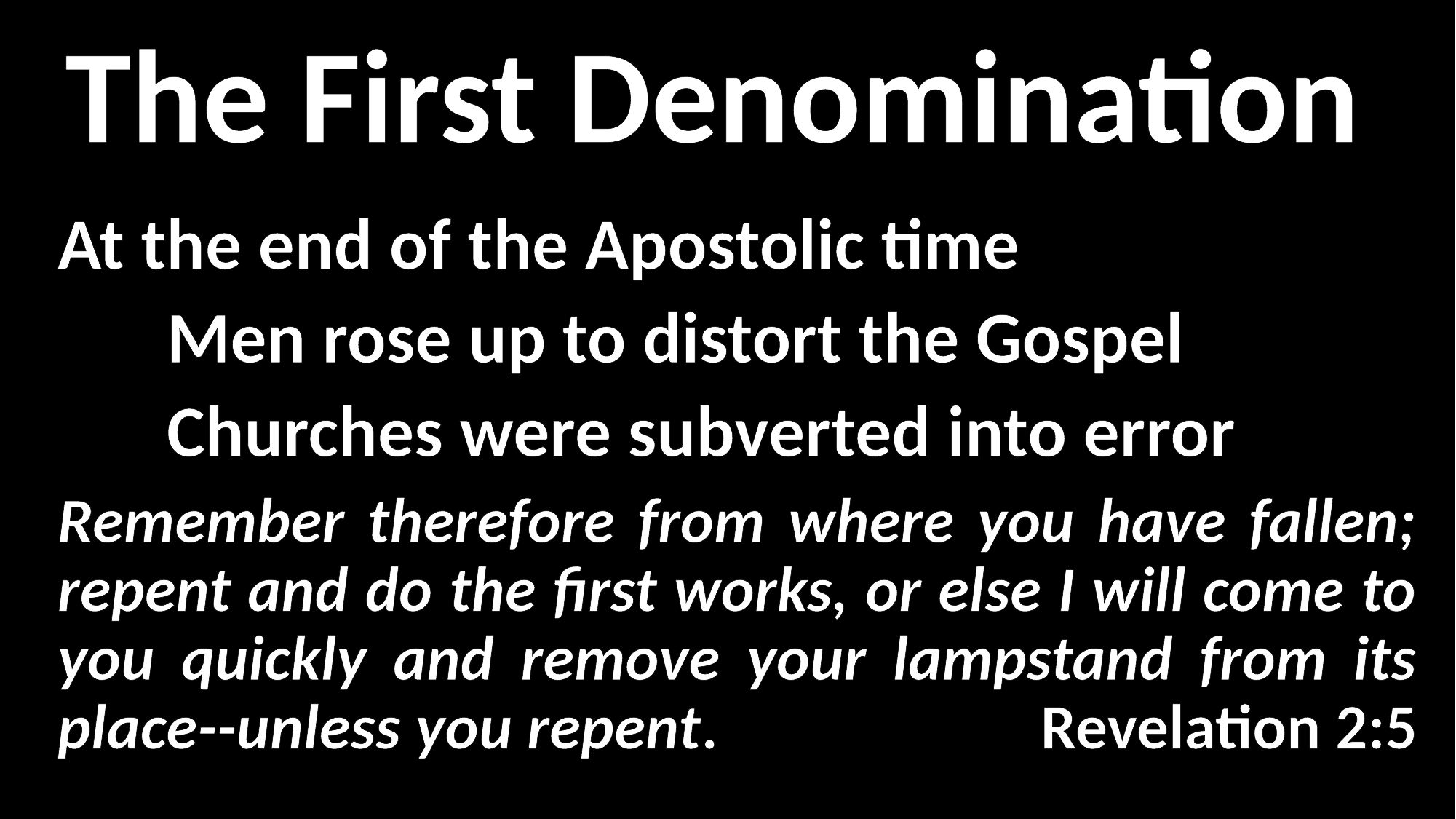

The First Denomination
At the end of the Apostolic time
	Men rose up to distort the Gospel
	Churches were subverted into error
Remember therefore from where you have fallen; repent and do the first works, or else I will come to you quickly and remove your lampstand from its place--unless you repent. 			Revelation 2:5